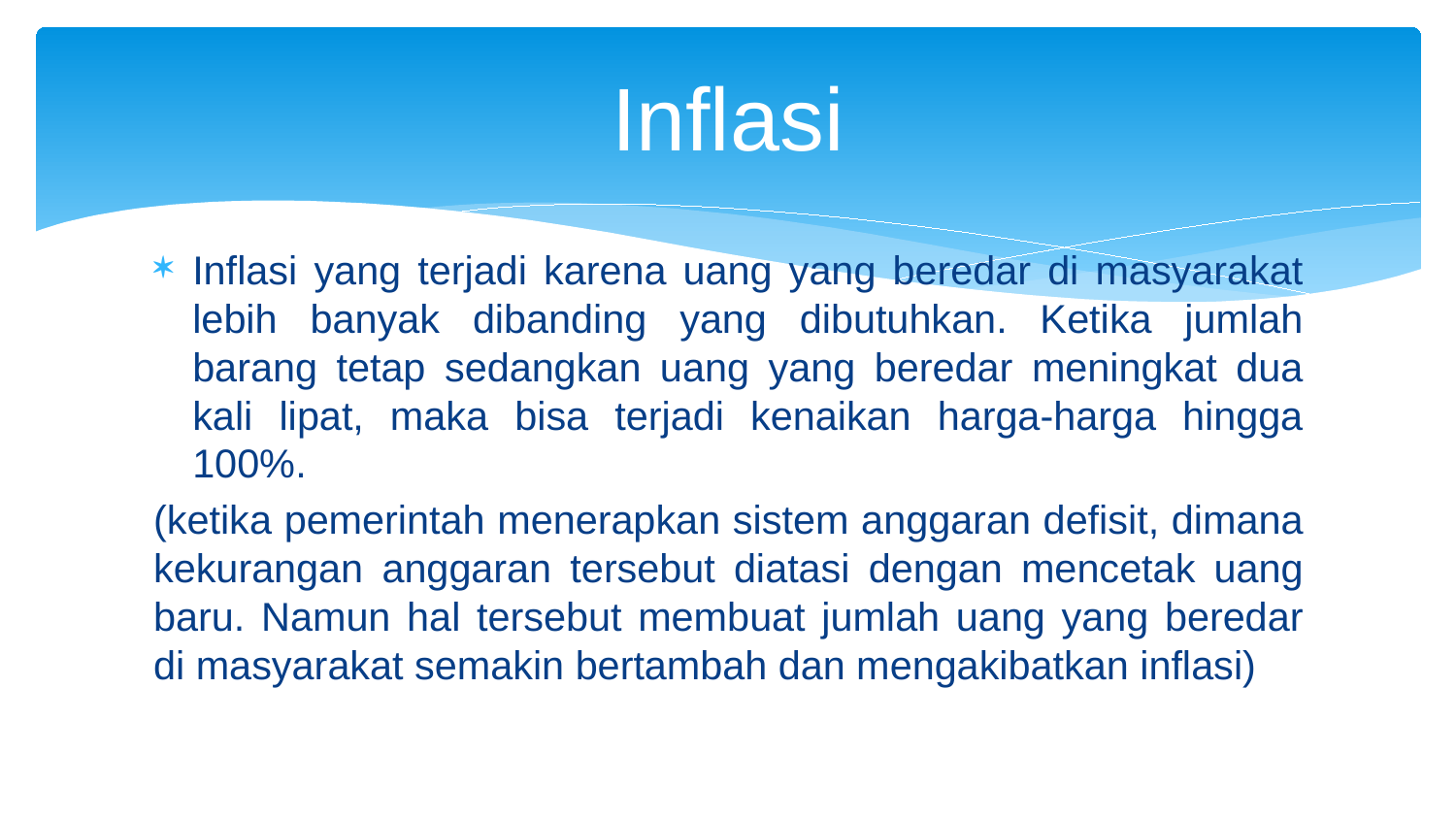

# Inflasi
Inflasi yang terjadi karena uang yang beredar di masyarakat lebih banyak dibanding yang dibutuhkan. Ketika jumlah barang tetap sedangkan uang yang beredar meningkat dua kali lipat, maka bisa terjadi kenaikan harga-harga hingga 100%.
(ketika pemerintah menerapkan sistem anggaran defisit, dimana kekurangan anggaran tersebut diatasi dengan mencetak uang baru. Namun hal tersebut membuat jumlah uang yang beredar di masyarakat semakin bertambah dan mengakibatkan inflasi)